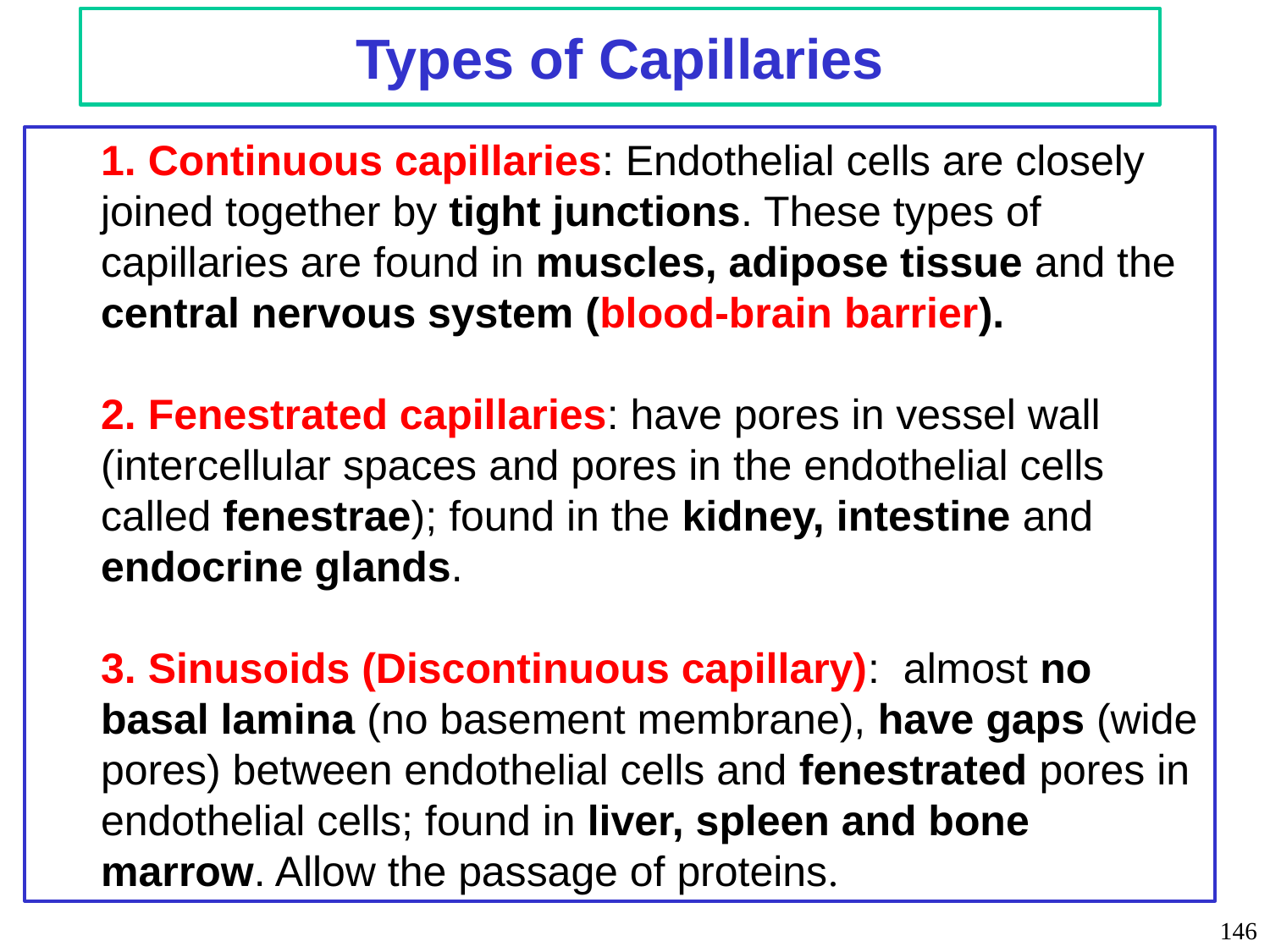

# Types of Capillaries
1. Continuous capillaries: Endothelial cells are closely joined together by tight junctions. These types of capillaries are found in muscles, adipose tissue and the central nervous system (blood-brain barrier).

2. Fenestrated capillaries: have pores in vessel wall (intercellular spaces and pores in the endothelial cells called fenestrae); found in the kidney, intestine and endocrine glands.

3. Sinusoids (Discontinuous capillary):  almost no basal lamina (no basement membrane), have gaps (wide pores) between endothelial cells and fenestrated pores in endothelial cells; found in liver, spleen and bone marrow. Allow the passage of proteins.
146